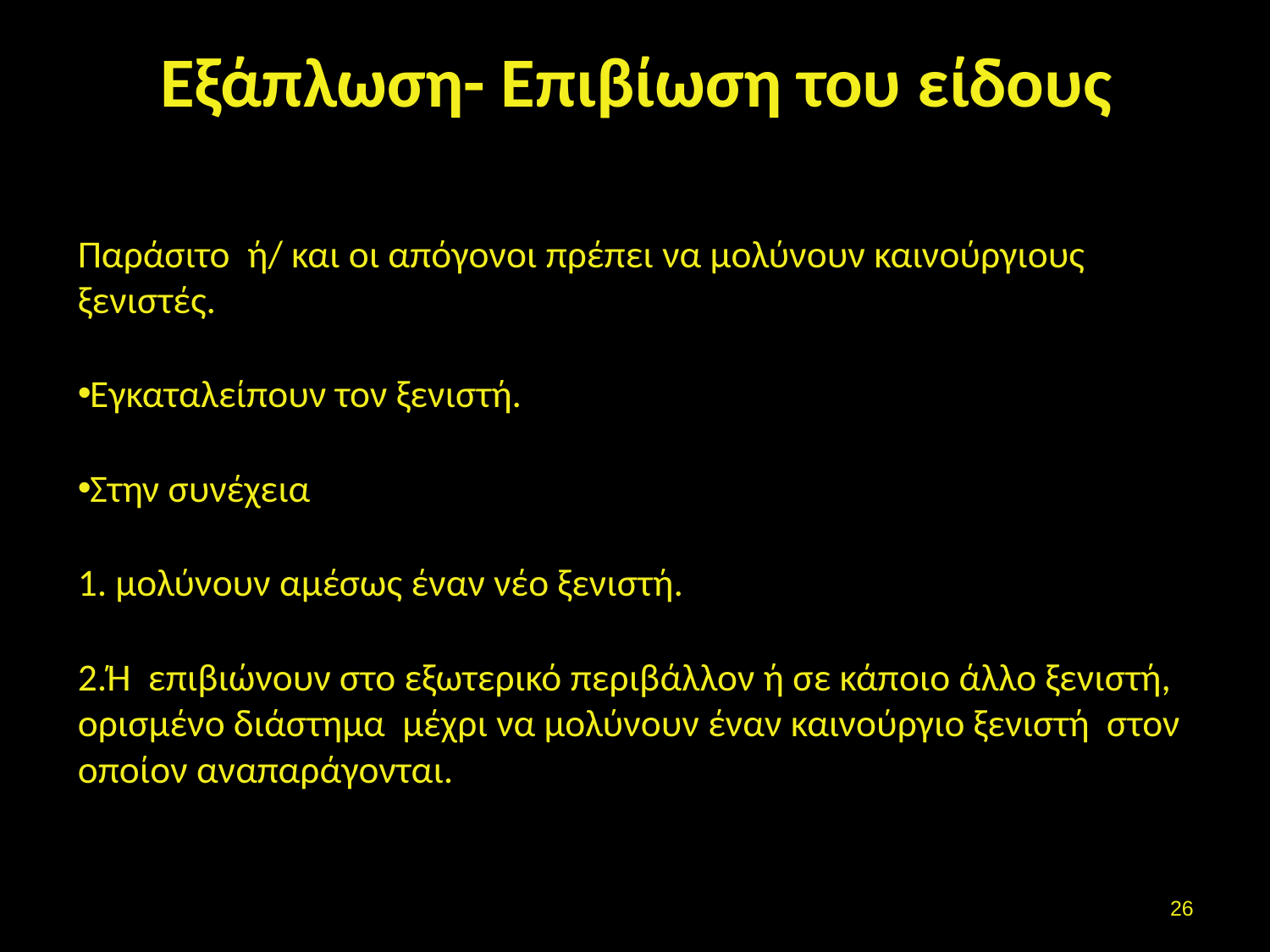

# Εξάπλωση- Επιβίωση του είδους
Παράσιτο  ή/ και οι απόγονοι πρέπει να μολύνουν καινούργιους ξενιστές.
Εγκαταλείπουν τον ξενιστή.
Στην συνέχεια
1. μολύνουν αμέσως έναν νέο ξενιστή.
2.Ή  επιβιώνουν στο εξωτερικό περιβάλλον ή σε κάποιο άλλο ξενιστή, ορισμένο διάστημα  μέχρι να μολύνουν έναν καινούργιο ξενιστή  στον οποίον αναπαράγονται.

26